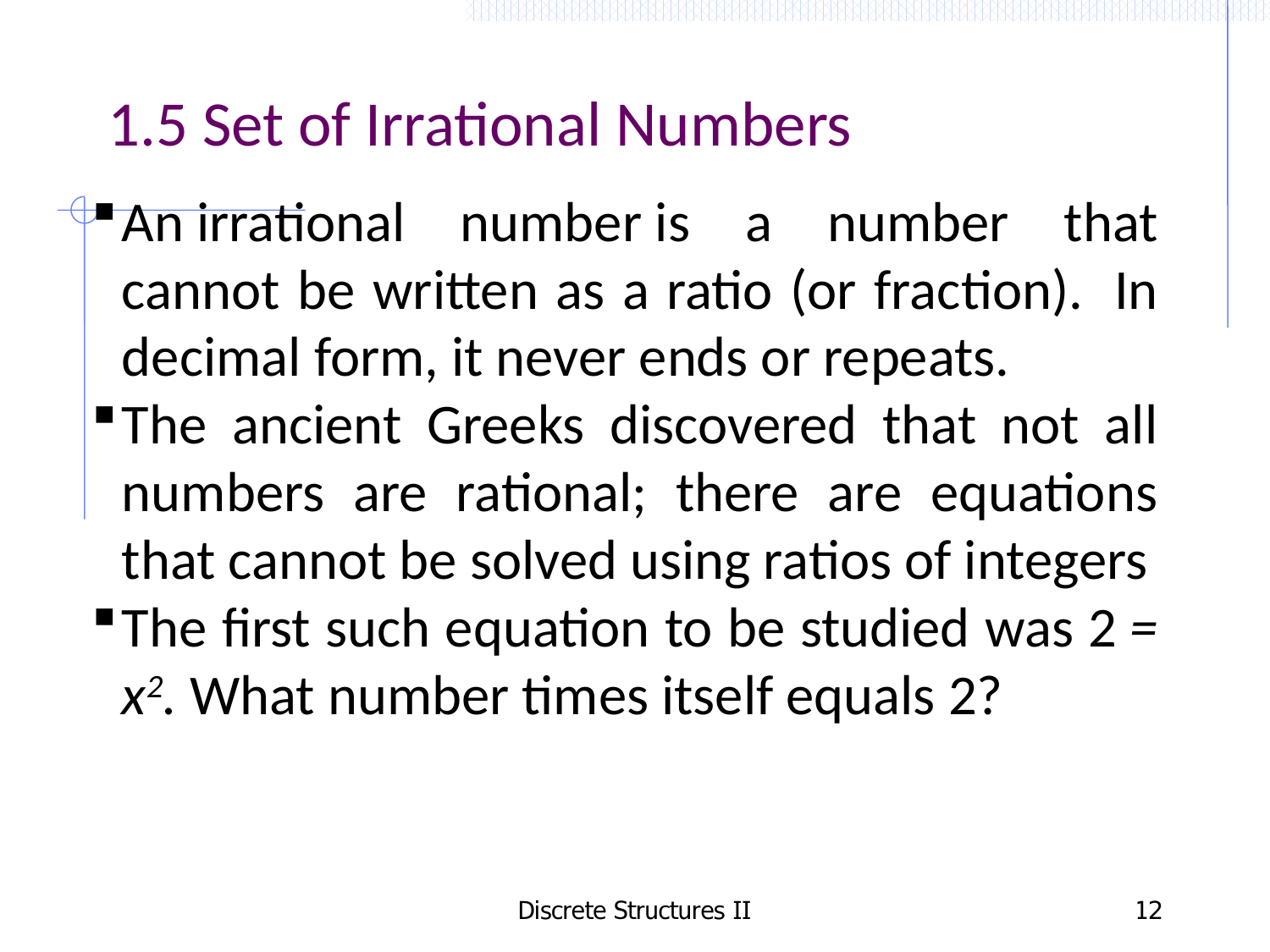

1.5 Set of Irrational Numbers
An irrational number is a number that cannot be written as a ratio (or fraction).  In decimal form, it never ends or repeats.
The ancient Greeks discovered that not all numbers are rational; there are equations that cannot be solved using ratios of integers
The first such equation to be studied was 2 = x2. What number times itself equals 2?

Discrete Structures II
12